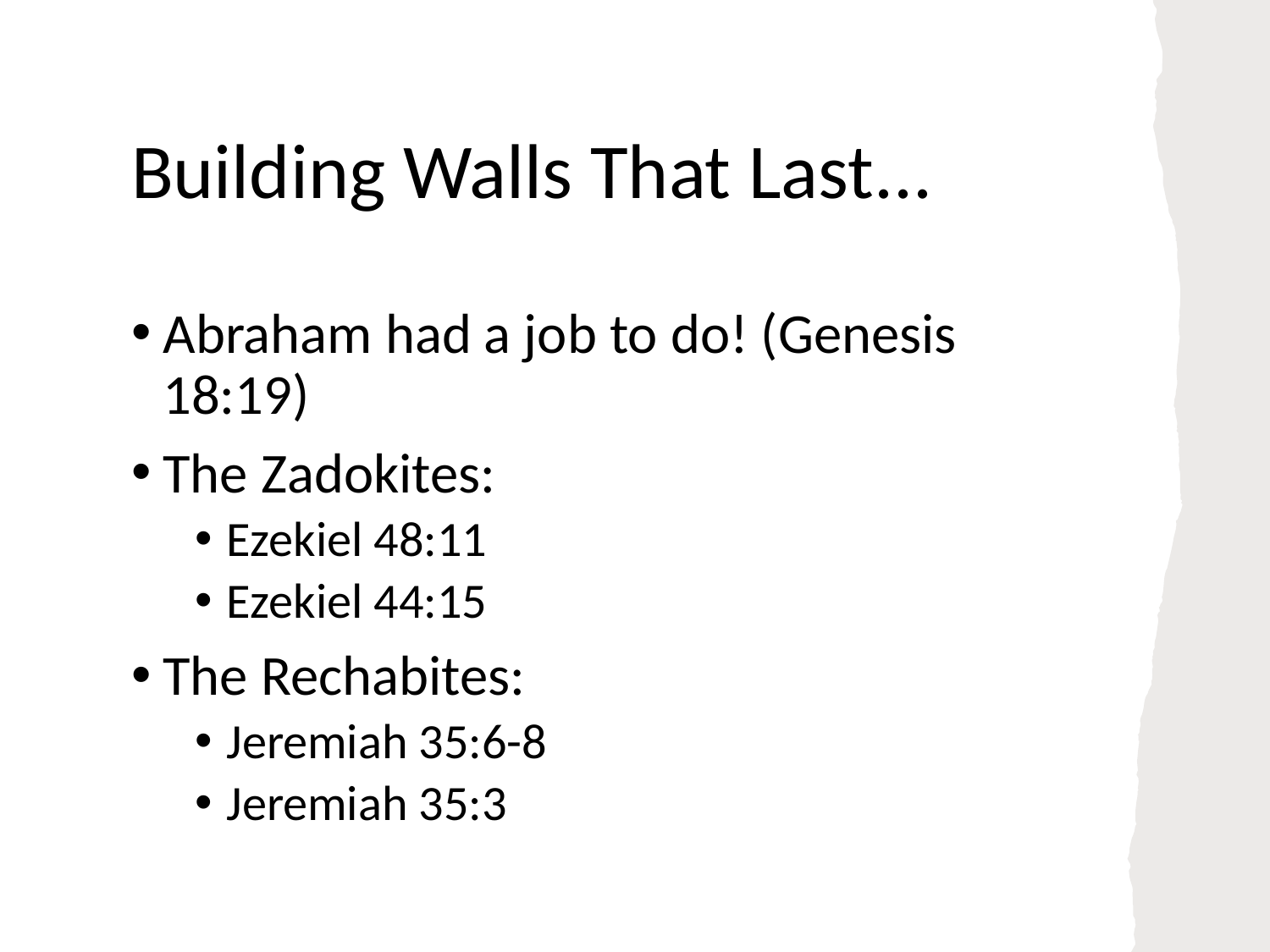

# Building Walls That Last...
Abraham had a job to do! (Genesis 18:19)
The Zadokites:
Ezekiel 48:11
Ezekiel 44:15
The Rechabites:
Jeremiah 35:6-8
Jeremiah 35:3